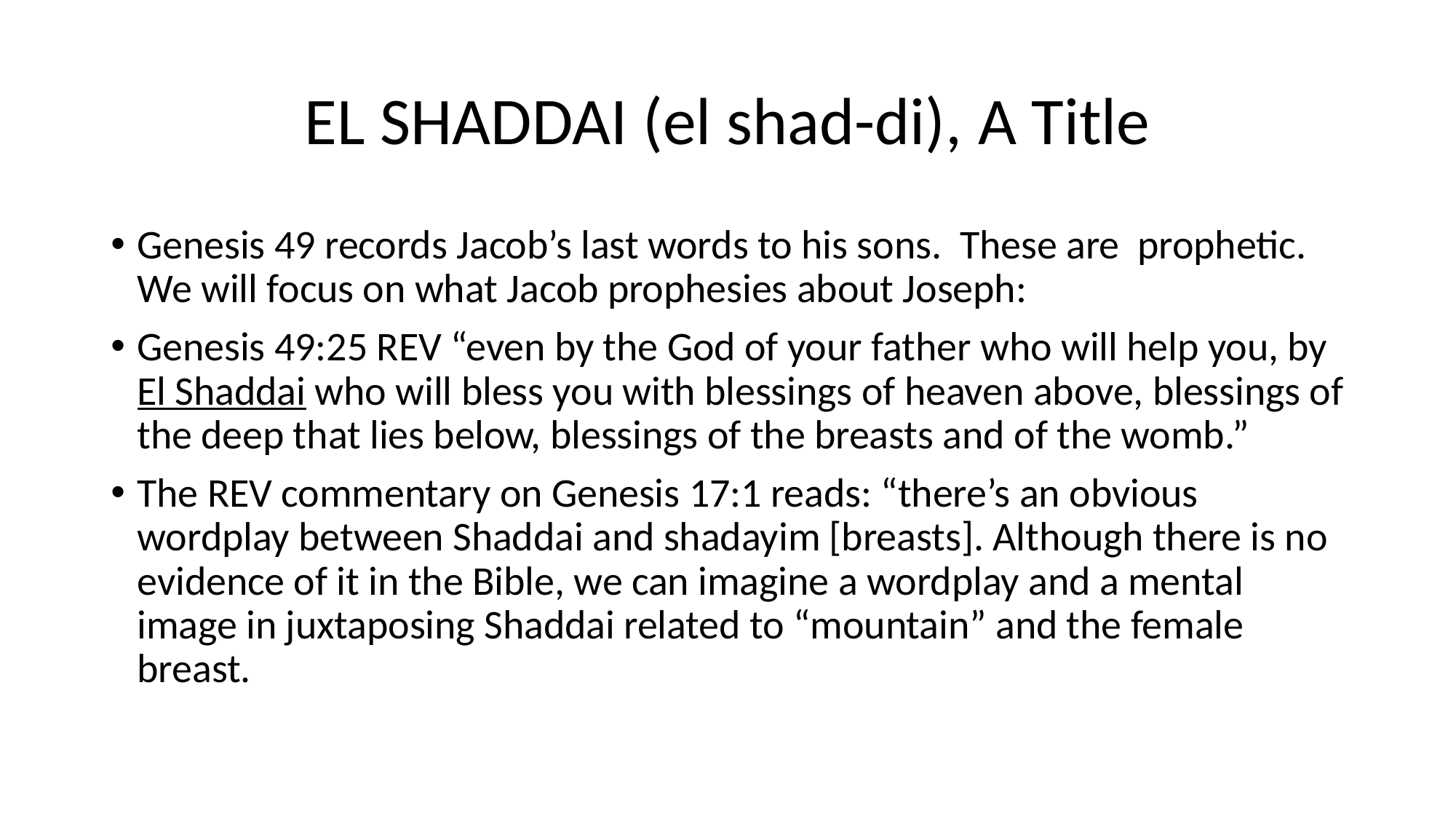

# EL SHADDAI (el shad-di), A Title
Genesis 49 records Jacob’s last words to his sons.  These are  prophetic.  We will focus on what Jacob prophesies about Joseph:
Genesis 49:25 REV “even by the God of your father who will help you, by El Shaddai who will bless you with blessings of heaven above, blessings of the deep that lies below, blessings of the breasts and of the womb.”
The REV commentary on Genesis 17:1 reads: “there’s an obvious wordplay between Shaddai and shadayim [breasts]. Although there is no evidence of it in the Bible, we can imagine a wordplay and a mental image in juxtaposing Shaddai related to “mountain” and the female breast.